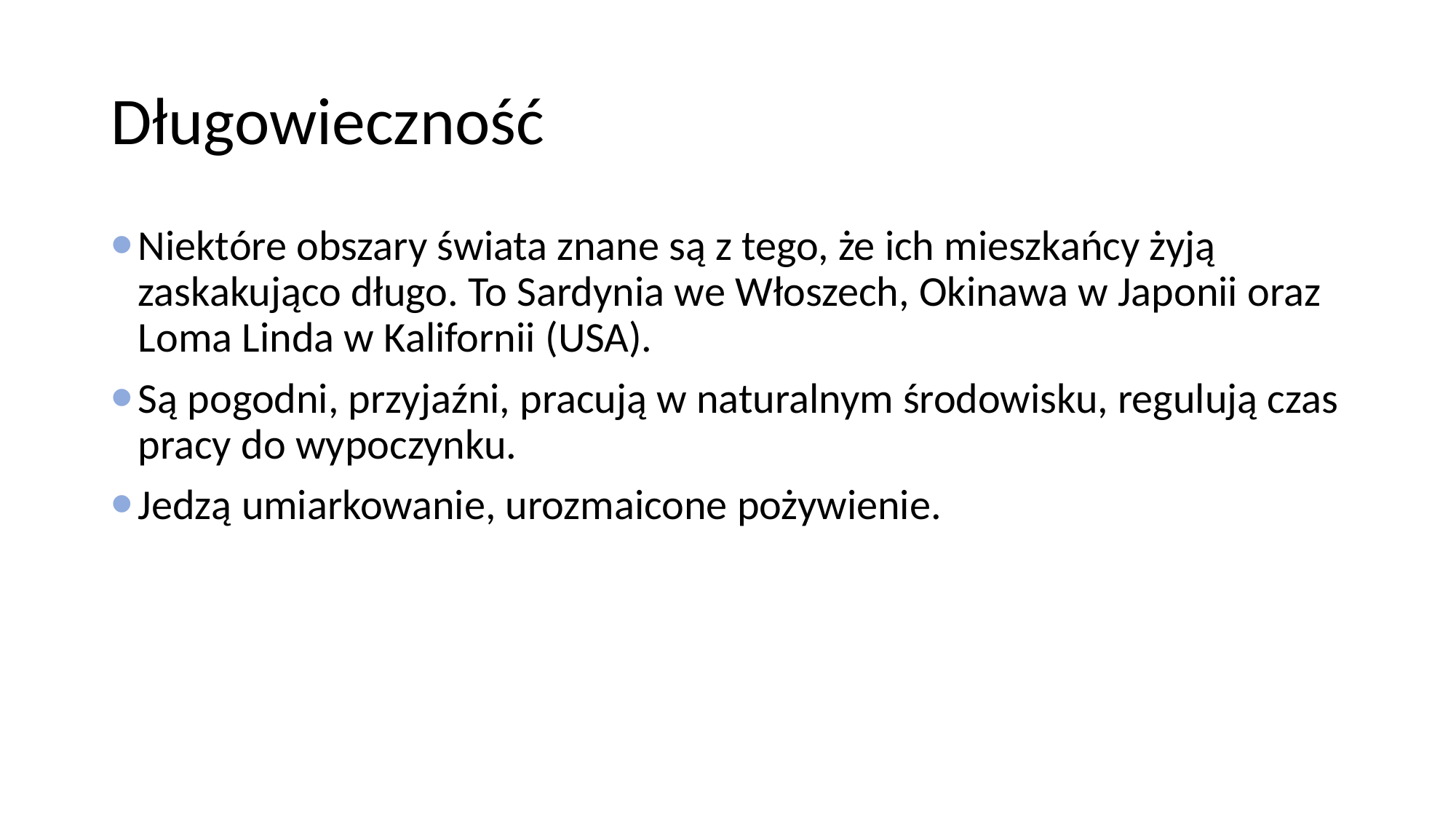

# Długowieczność
Niektóre obszary świata znane są z tego, że ich mieszkańcy żyją zaskakująco długo. To Sardynia we Włoszech, Okinawa w Japonii oraz Loma Linda w Kalifornii (USA).
Są pogodni, przyjaźni, pracują w naturalnym środowisku, regulują czas pracy do wypoczynku.
Jedzą umiarkowanie, urozmaicone pożywienie.